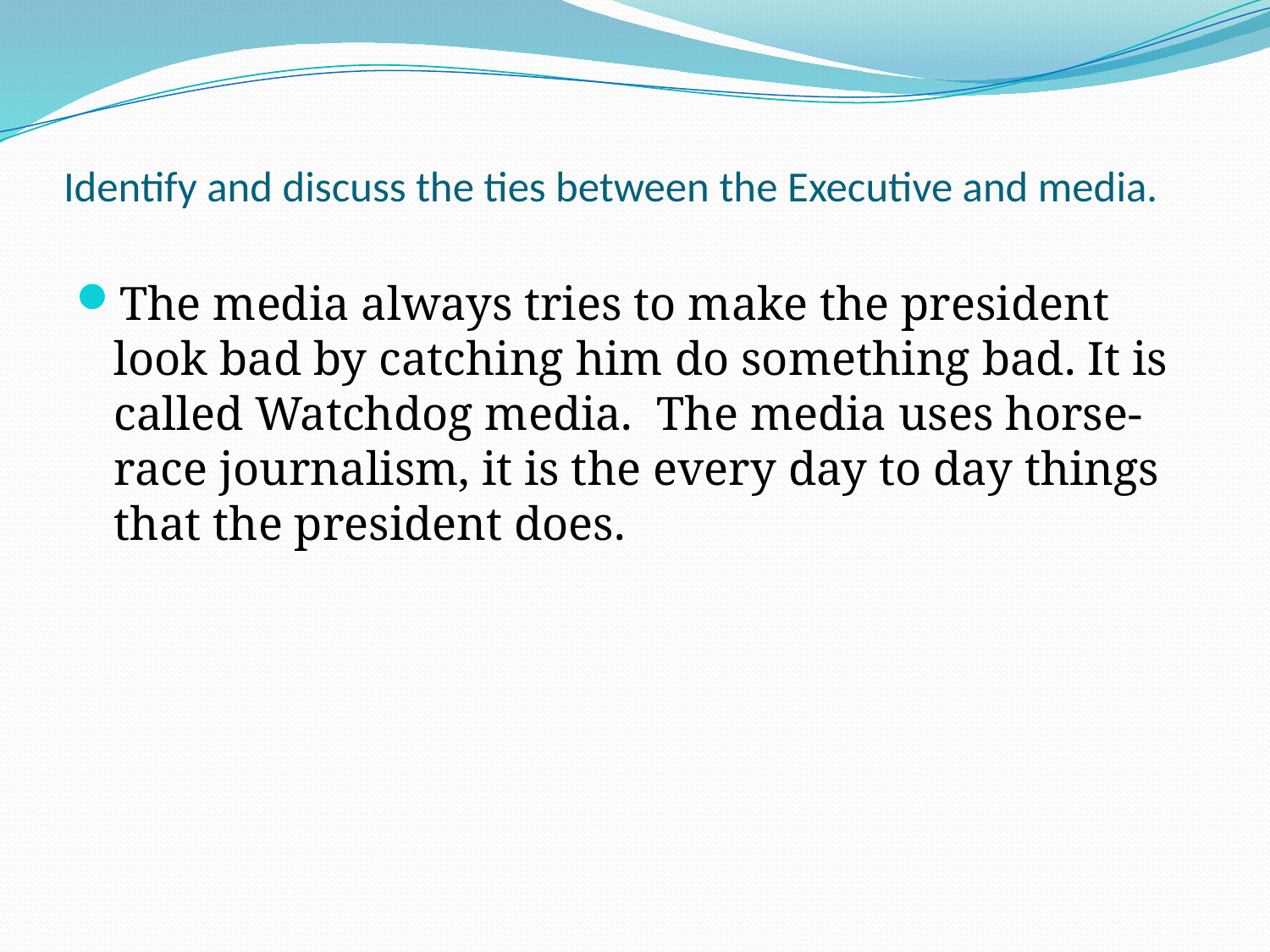

# Identify and discuss the ties between the Executive and media.
The media always tries to make the president look bad by catching him do something bad. It is called Watchdog media.  The media uses horse-race journalism, it is the every day to day things that the president does.